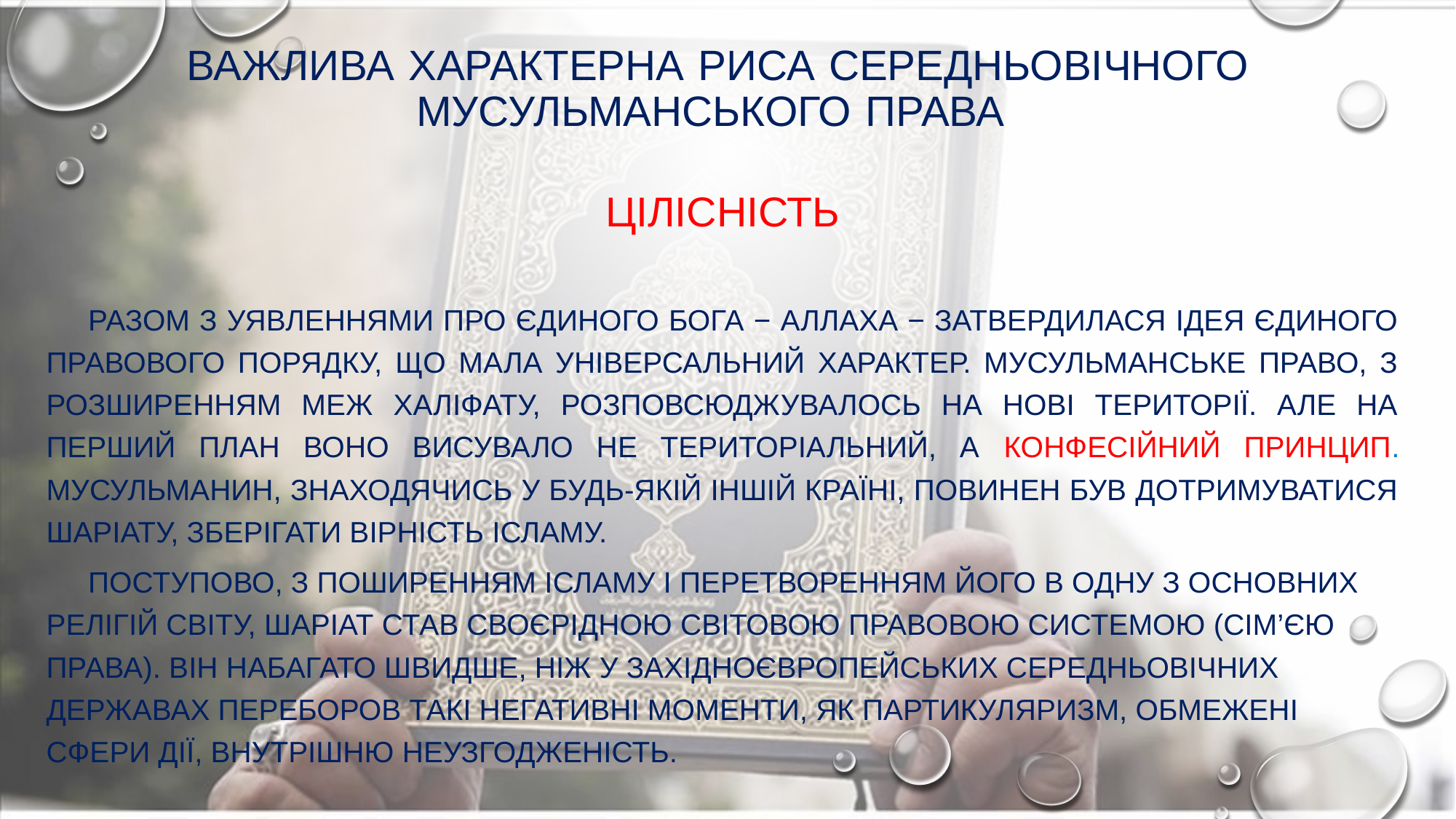

# Важлива характерна риса середньовічного мусульманського права
Цілісність

Разом з уявленнями про єдиного бога − Аллаха − затвердилася ідея єдиного правового порядку, що мала універсальний характер. мусульманське право, з розширенням меж халіфату, розповсюджувалось на нові території. Але на перший план воно висувало не територіальний, а конфесійний принцип. Мусульманин, знаходячись у будь-якій іншій країні, повинен був дотримуватися шаріату, зберігати вірність ісламу.
Поступово, з поширенням ісламу і перетворенням його в одну з основних релігій світу, шаріат став своєрідною світовою правовою системою (сім’єю права). Він набагато швидше, ніж у західноєвропейських середньовічних державах переборов такі негативні моменти, як партикуляризм, обмежені сфери дії, внутрішню неузгодженість.